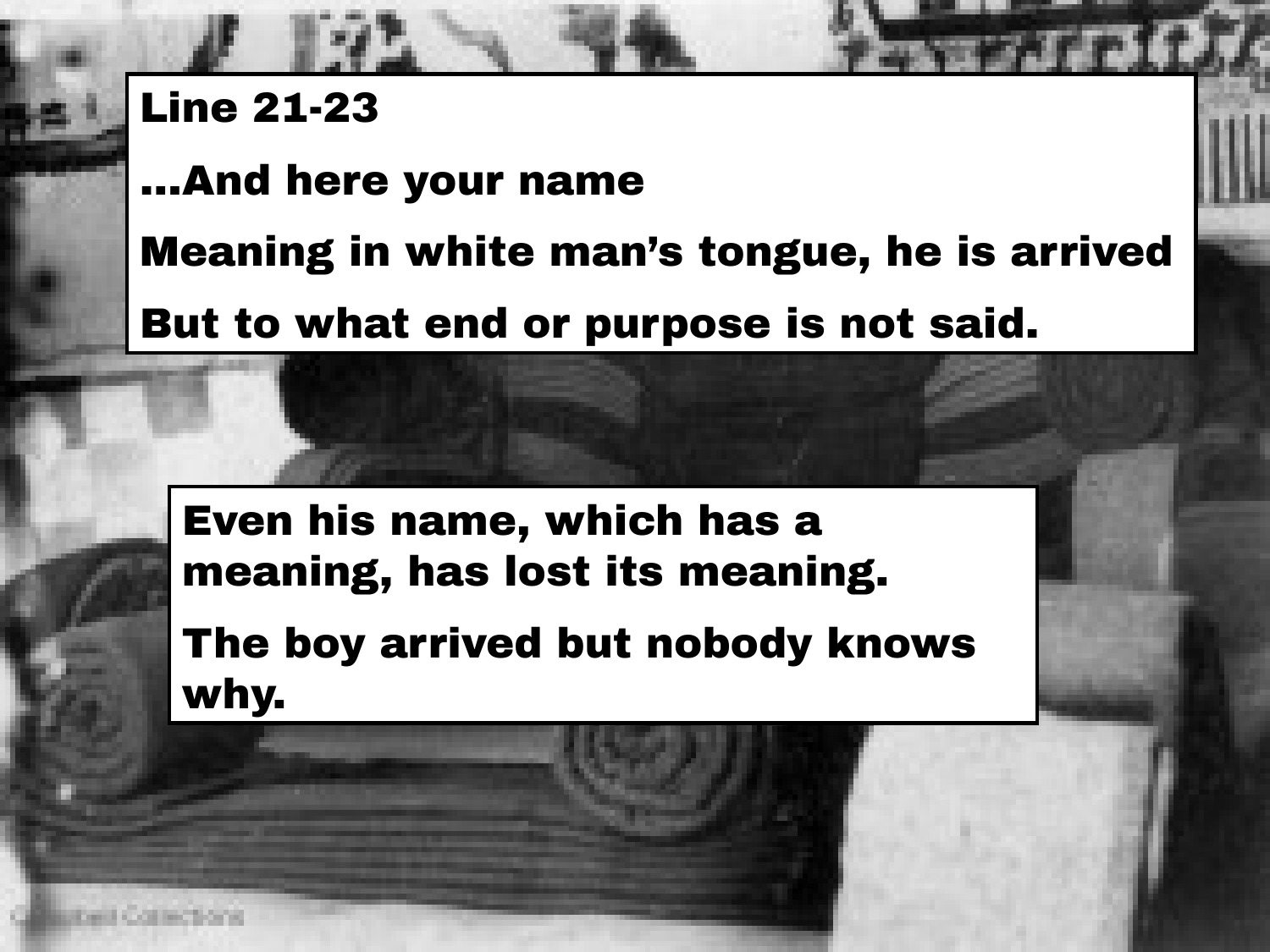

Line 21-23
…And here your name
Meaning in white man’s tongue, he is arrived
But to what end or purpose is not said.
Even his name, which has a meaning, has lost its meaning.
The boy arrived but nobody knows why.